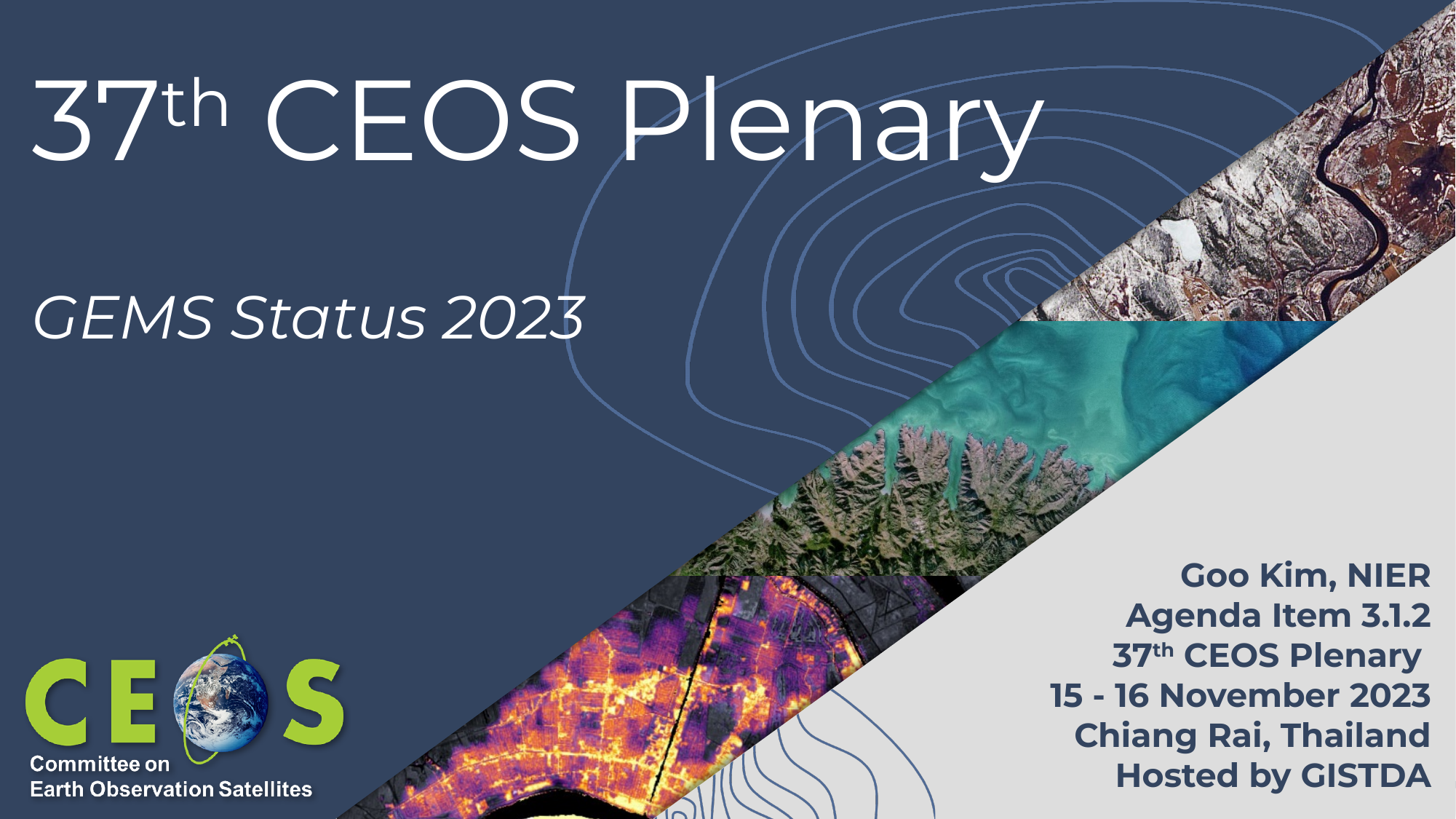

# 37th CEOS Plenary
GEMS Status 2023

Goo Kim, NIER
Agenda Item 3.1.2
37th CEOS Plenary
15 - 16 November 2023
Chiang Rai, Thailand
Hosted by GISTDA